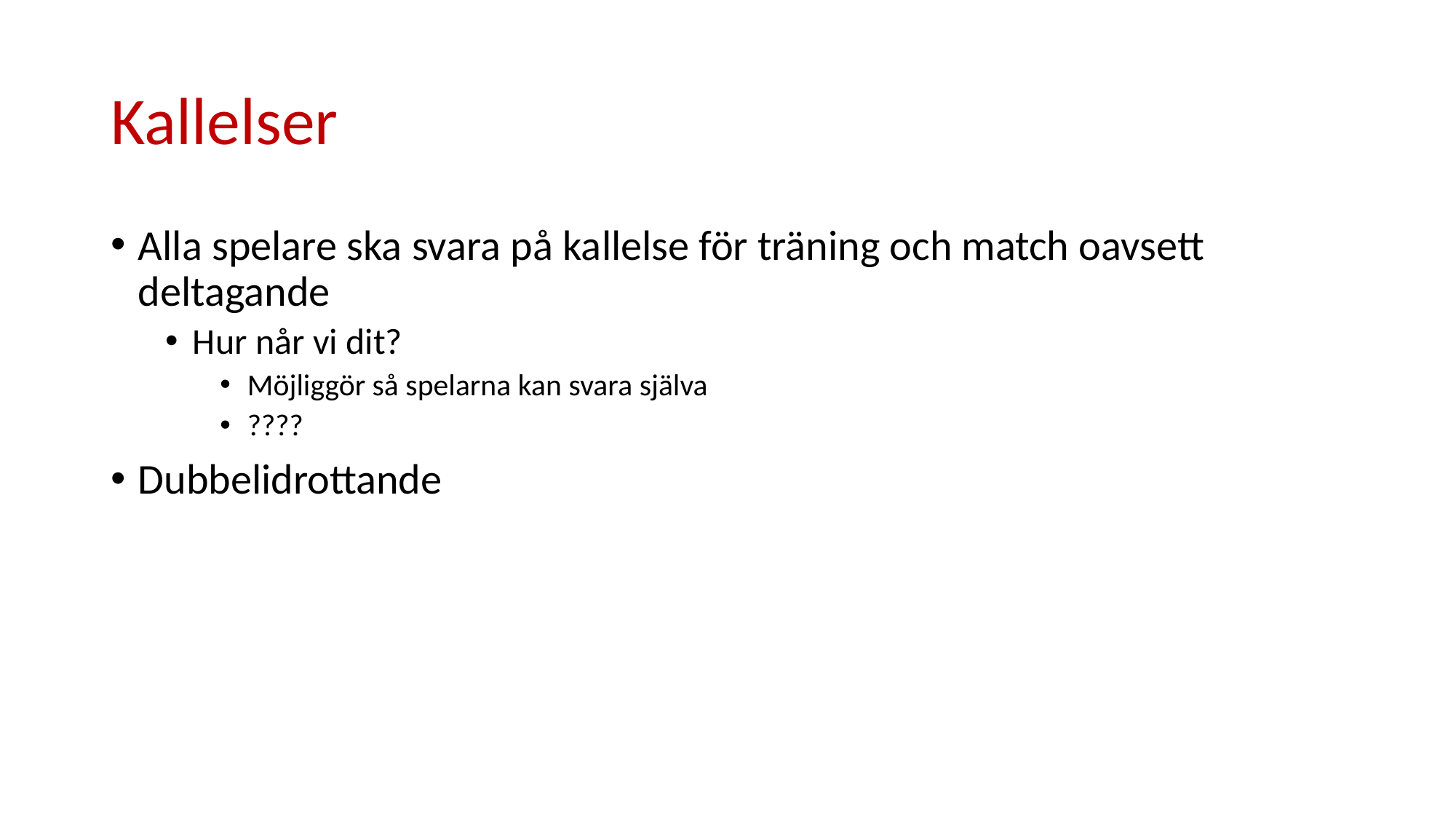

# Kallelser
Alla spelare ska svara på kallelse för träning och match oavsett deltagande
Hur når vi dit?
Möjliggör så spelarna kan svara själva
????
Dubbelidrottande